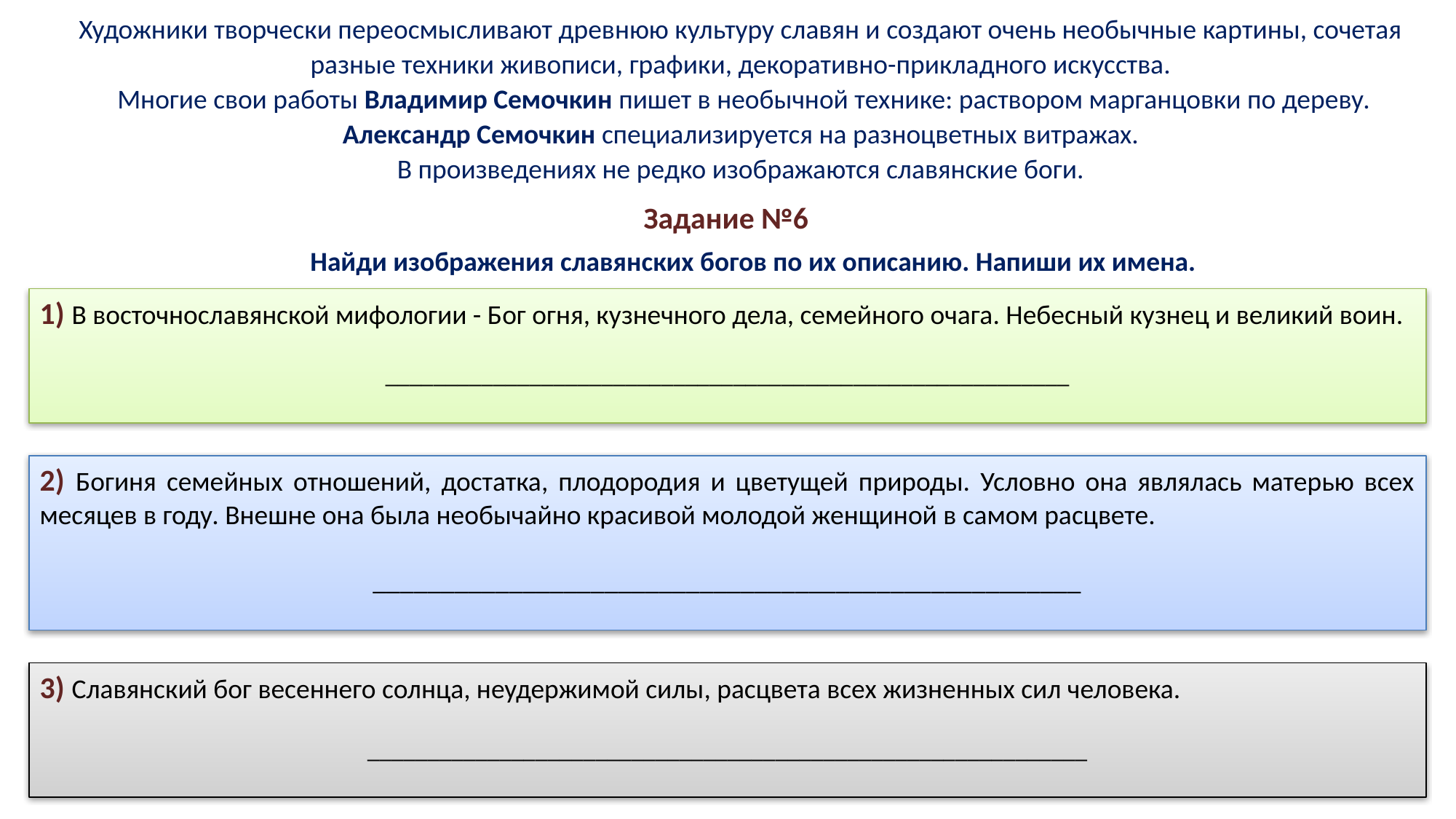

Художники творчески переосмысливают древнюю культуру славян и создают очень необычные картины, сочетая разные техники живописи, графики, декоративно-прикладного искусства.
 Многие свои работы Владимир Семочкин пишет в необычной технике: раствором марганцовки по дереву.
Александр Семочкин специализируется на разноцветных витражах.
В произведениях не редко изображаются славянские боги.
# Задание №6

Найди изображения славянских богов по их описанию. Напиши их имена.
1) В восточнославянской мифологии - Бог огня, кузнечного дела, семейного очага. Небесный кузнец и великий воин.

_________________________________________________________

2) Богиня семейных отношений, достатка, плодородия и цветущей природы. Условно она являлась матерью всех месяцев в году. Внешне она была необычайно красивой молодой женщиной в самом расцвете.

____________________________________________________

3) Славянский бог весеннего солнца, неудержимой силы, расцвета всех жизненных сил человека.

____________________________________________________________